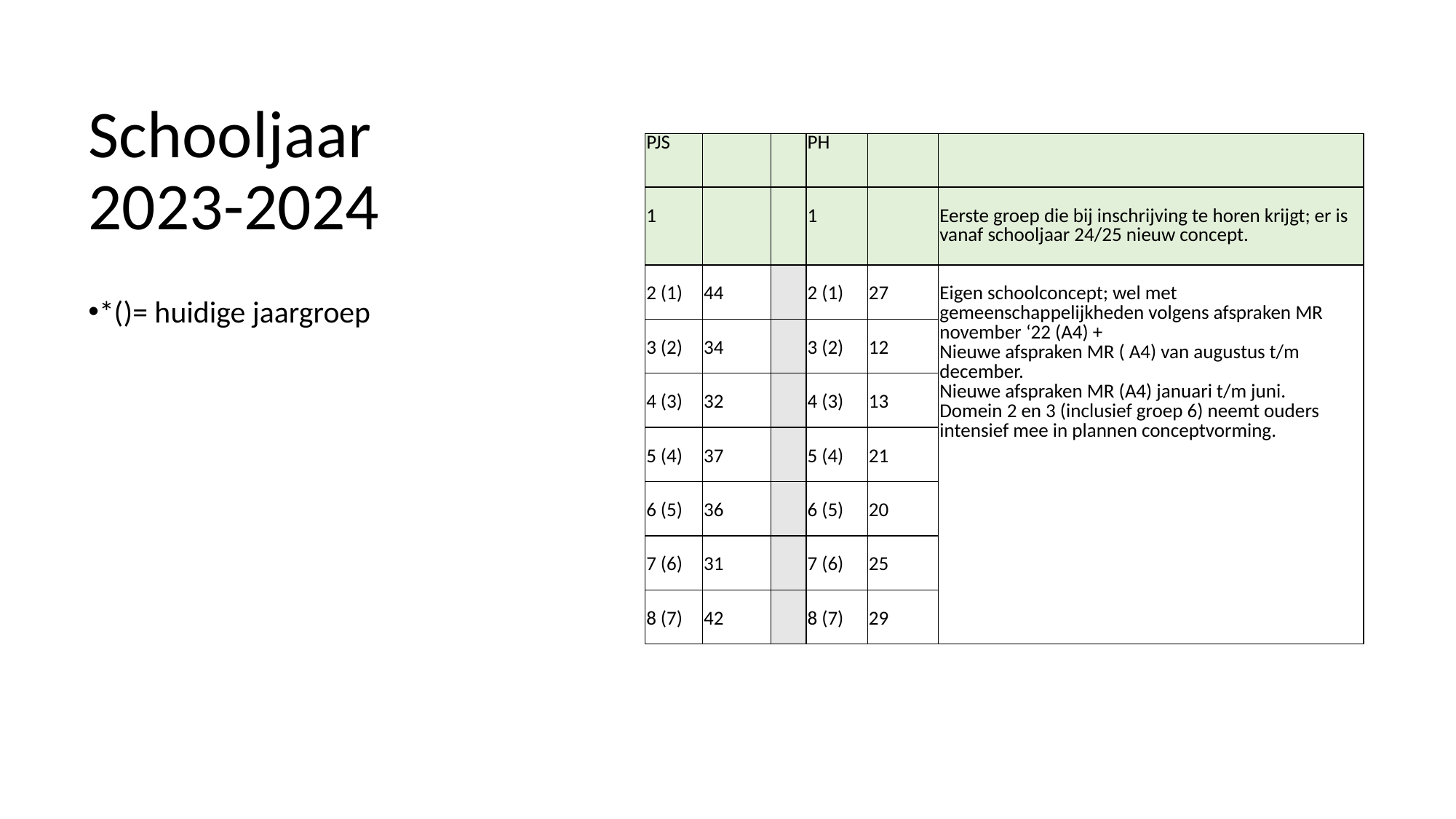

# Schooljaar 2023-2024
| PJS |  |  | PH |  |  |
| --- | --- | --- | --- | --- | --- |
| 1 |  |  | 1 |  | Eerste groep die bij inschrijving te horen krijgt; er is vanaf schooljaar 24/25 nieuw concept. |
| 2 (1) | 44 |  | 2 (1) | 27 | Eigen schoolconcept; wel met gemeenschappelijkheden volgens afspraken MR november ‘22 (A4) +  Nieuwe afspraken MR ( A4) van augustus t/m december.  Nieuwe afspraken MR (A4) januari t/m juni.  Domein 2 en 3 (inclusief groep 6) neemt ouders intensief mee in plannen conceptvorming. |
| 3 (2) | 34 |  | 3 (2) | 12 |  |
| 4 (3) | 32 |  | 4 (3) | 13 |  |
| 5 (4) | 37 |  | 5 (4) | 21 |  |
| 6 (5) | 36 |  | 6 (5) | 20 |  |
| 7 (6) | 31 |  | 7 (6) | 25 |  |
| 8 (7) | 42 |  | 8 (7) | 29 |  |
*()= huidige jaargroep